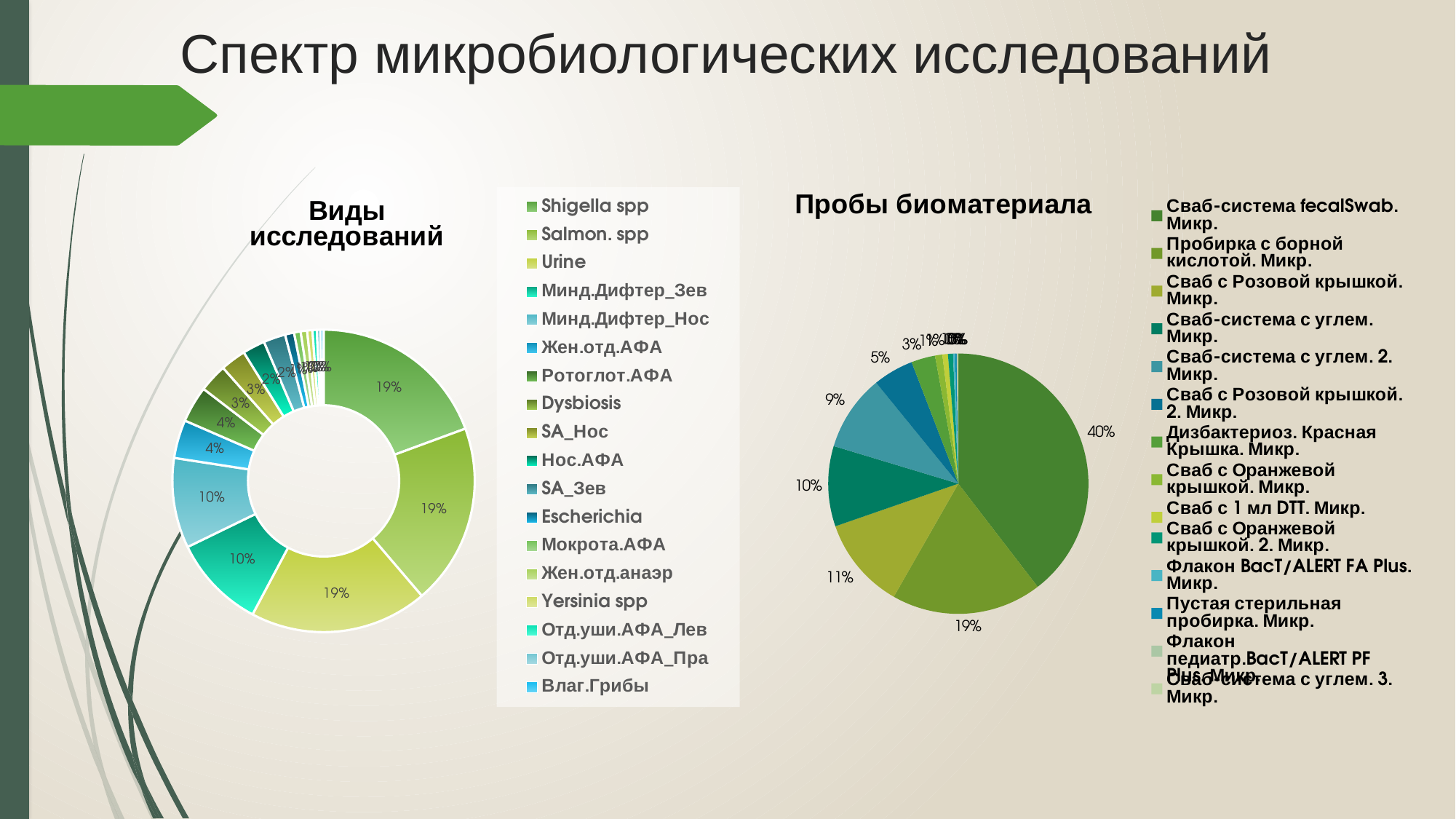

# Спектр микробиологических исследований

### Chart

| Category | Заказано |
|---|---|
| Shigella spp | 1405.0 |
| Salmon. spp | 1403.0 |
| Urine | 1380.0 |
| Минд.Дифтер_Зев | 726.0 |
| Минд.Дифтер_Нос | 698.0 |
| Жен.отд.АФА | 297.0 |
| Ротоглот.АФА | 281.0 |
| Dysbiosis | 219.0 |
| SA_Нос | 198.0 |
| Нос.АФА | 174.0 |
| SA_Зев | 170.0 |
| Escherichia | 70.0 |
| Мокрота.АФА | 51.0 |
| Жен.отд.анаэр | 50.0 |
| Yersinia spp | 41.0 |
| Отд.уши.АФА_Лев | 34.0 |
| Отд.уши.АФА_Пра | 27.0 |
| Влаг.Грибы | 24.0 |

### Chart: Пробы биоматериала

| Category | Колич |
|---|---|
| Сваб-система fecalSwab. Микр. | 2919.0 |
| Пробирка с борной кислотой. Микр. | 1380.0 |
| Сваб с Розовой крышкой. Микр. | 844.0 |
| Сваб-система с углем. Микр. | 736.0 |
| Сваб-система с углем. 2. Микр. | 698.0 |
| Сваб с Розовой крышкой. 2. Микр. | 372.0 |
| Дизбактериоз. Красная Крышка. Микр. | 219.0 |
| Сваб с Оранжевой крышкой. Микр. | 67.0 |
| Сваб с 1 мл DTT. Микр. | 51.0 |
| Сваб с Оранжевой крышкой. 2. Микр. | 46.0 |
| Флакон BacT/ALERT FA Plus. Микр. | 19.0 |
| Пустая стерильная пробирка. Микр. | 14.0 |
| Флакон педиатр.BacT/ALERT PF Plus. Микр. | 10.0 |
| Сваб-система с углем. 3. Микр. | 5.0 |